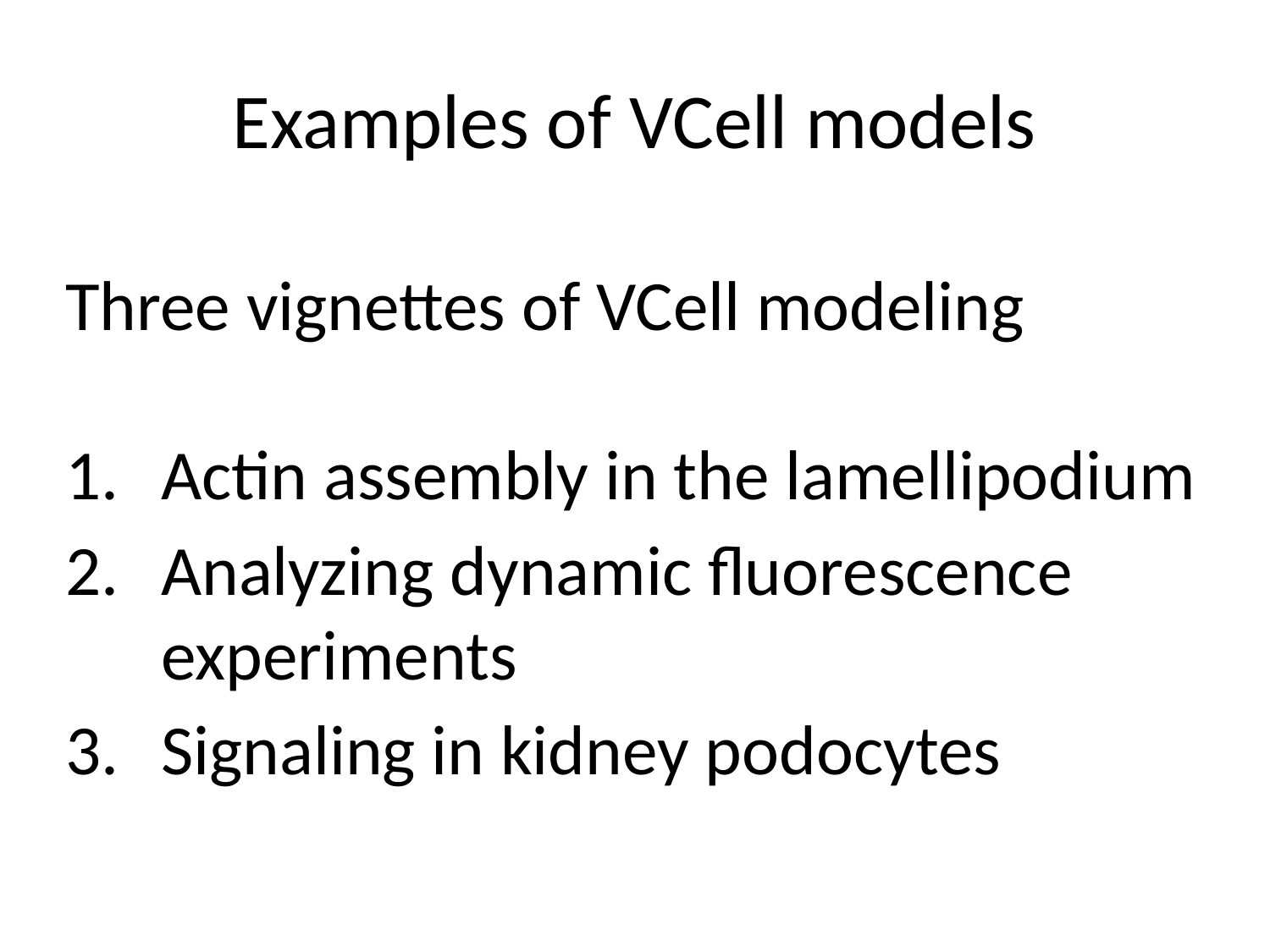

# Examples of VCell models
Three vignettes of VCell modeling

Actin assembly in the lamellipodium
Analyzing dynamic fluorescence experiments
Signaling in kidney podocytes